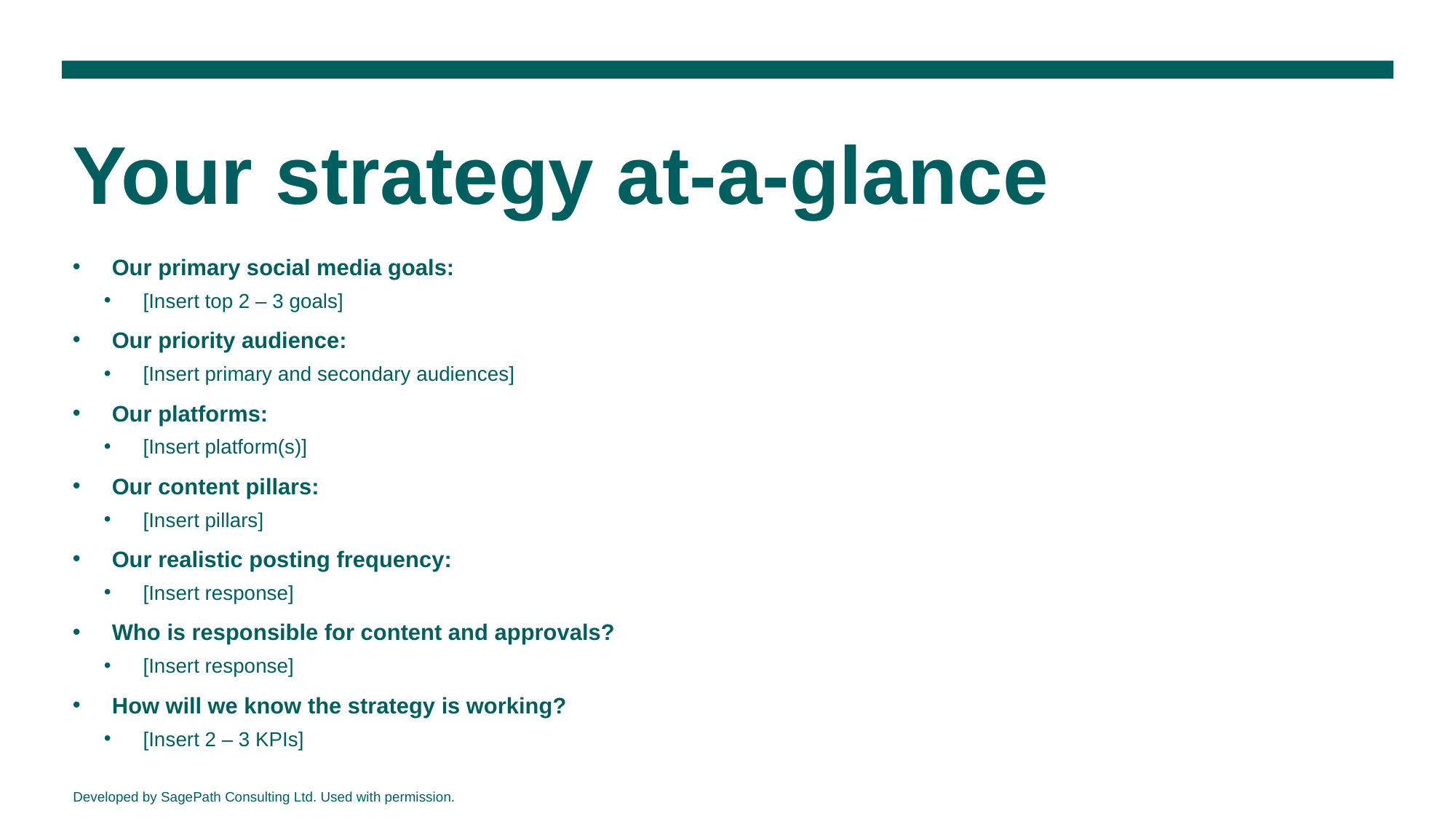

# Your strategy at-a-glance
Our primary social media goals:
[Insert top 2 – 3 goals]
Our priority audience:
[Insert primary and secondary audiences]
Our platforms:
[Insert platform(s)]
Our content pillars:
[Insert pillars]
Our realistic posting frequency:
[Insert response]
Who is responsible for content and approvals?
[Insert response]
How will we know the strategy is working?
[Insert 2 – 3 KPIs]

Developed by SagePath Consulting Ltd. Used with permission.